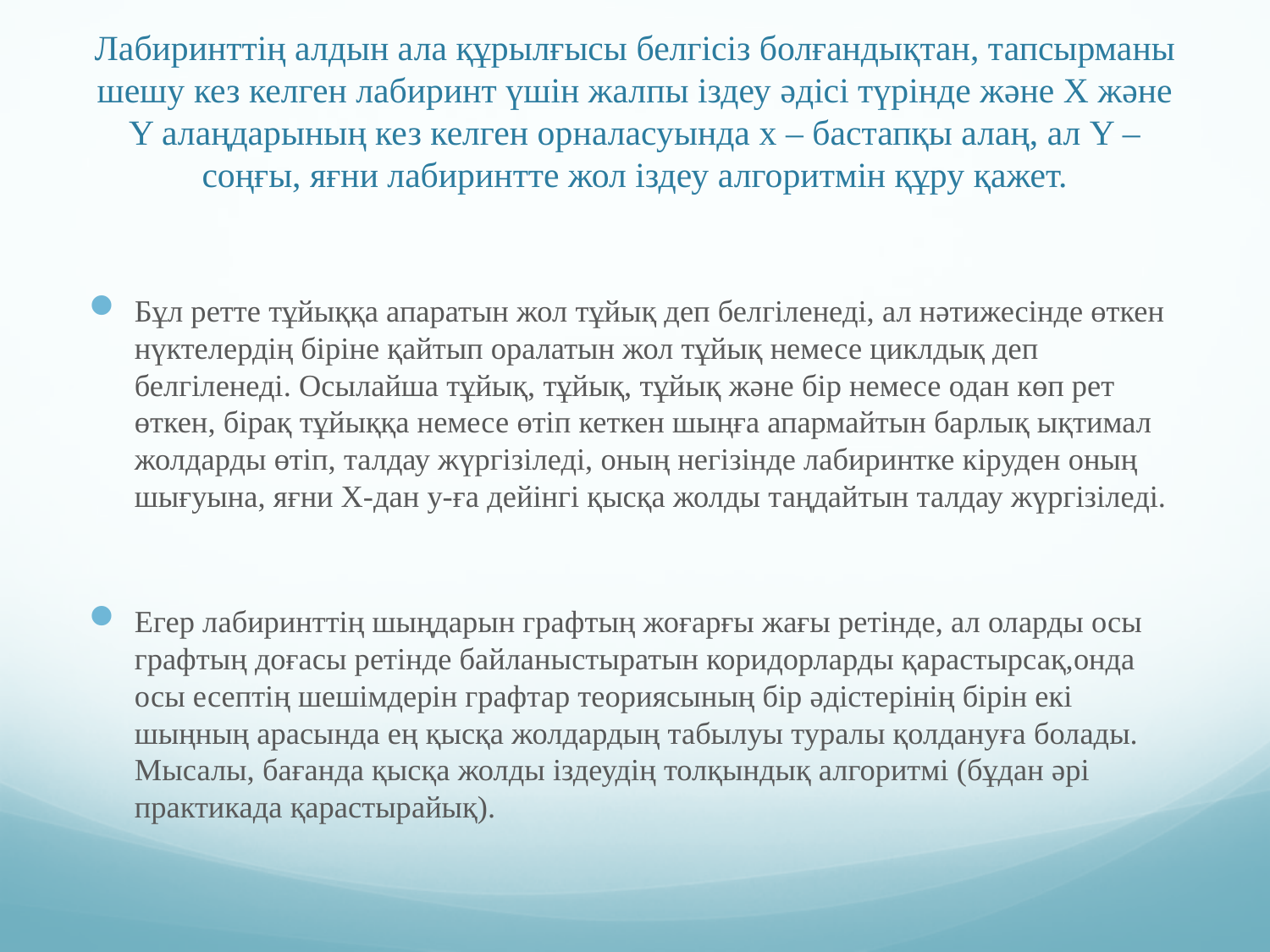

# Лабиринттің алдын ала құрылғысы белгісіз болғандықтан, тапсырманы шешу кез келген лабиринт үшін жалпы іздеу әдісі түрінде және Х және Y алаңдарының кез келген орналасуында х – бастапқы алаң, ал Y – соңғы, яғни лабиринтте жол іздеу алгоритмін құру қажет.

Бұл ретте тұйыққа апаратын жол тұйық деп белгіленеді, ал нәтижесінде өткен нүктелердің біріне қайтып оралатын жол тұйық немесе циклдық деп белгіленеді. Осылайша тұйық, тұйық, тұйық және бір немесе одан көп рет өткен, бірақ тұйыққа немесе өтіп кеткен шыңға апармайтын барлық ықтимал жолдарды өтіп, талдау жүргізіледі, оның негізінде лабиринтке кіруден оның шығуына, яғни Х-дан y-ға дейінгі қысқа жолды таңдайтын талдау жүргізіледі.

Егер лабиринттің шыңдарын графтың жоғарғы жағы ретінде, ал оларды осы графтың доғасы ретінде байланыстыратын коридорларды қарастырсақ,онда осы есептің шешімдерін графтар теориясының бір әдістерінің бірін екі шыңның арасында ең қысқа жолдардың табылуы туралы қолдануға болады. Мысалы, бағанда қысқа жолды іздеудің толқындық алгоритмі (бұдан әрі практикада қарастырайық).